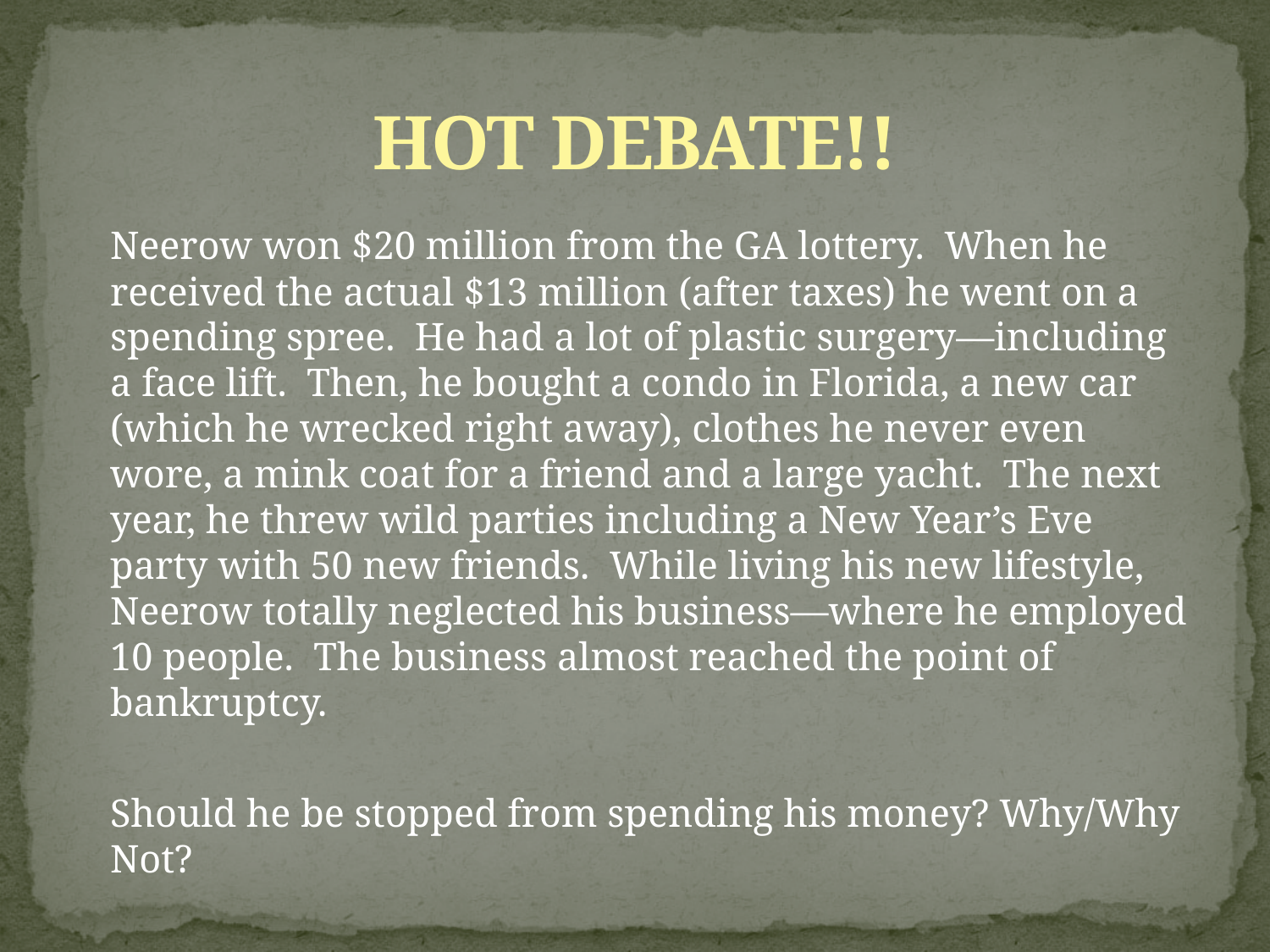

# HOT DEBATE!!
	Neerow won $20 million from the GA lottery.  When he received the actual $13 million (after taxes) he went on a spending spree.  He had a lot of plastic surgery—including a face lift.  Then, he bought a condo in Florida, a new car (which he wrecked right away), clothes he never even wore, a mink coat for a friend and a large yacht.  The next year, he threw wild parties including a New Year’s Eve party with 50 new friends.  While living his new lifestyle, Neerow totally neglected his business—where he employed 10 people.  The business almost reached the point of bankruptcy.

	Should he be stopped from spending his money? Why/Why Not?